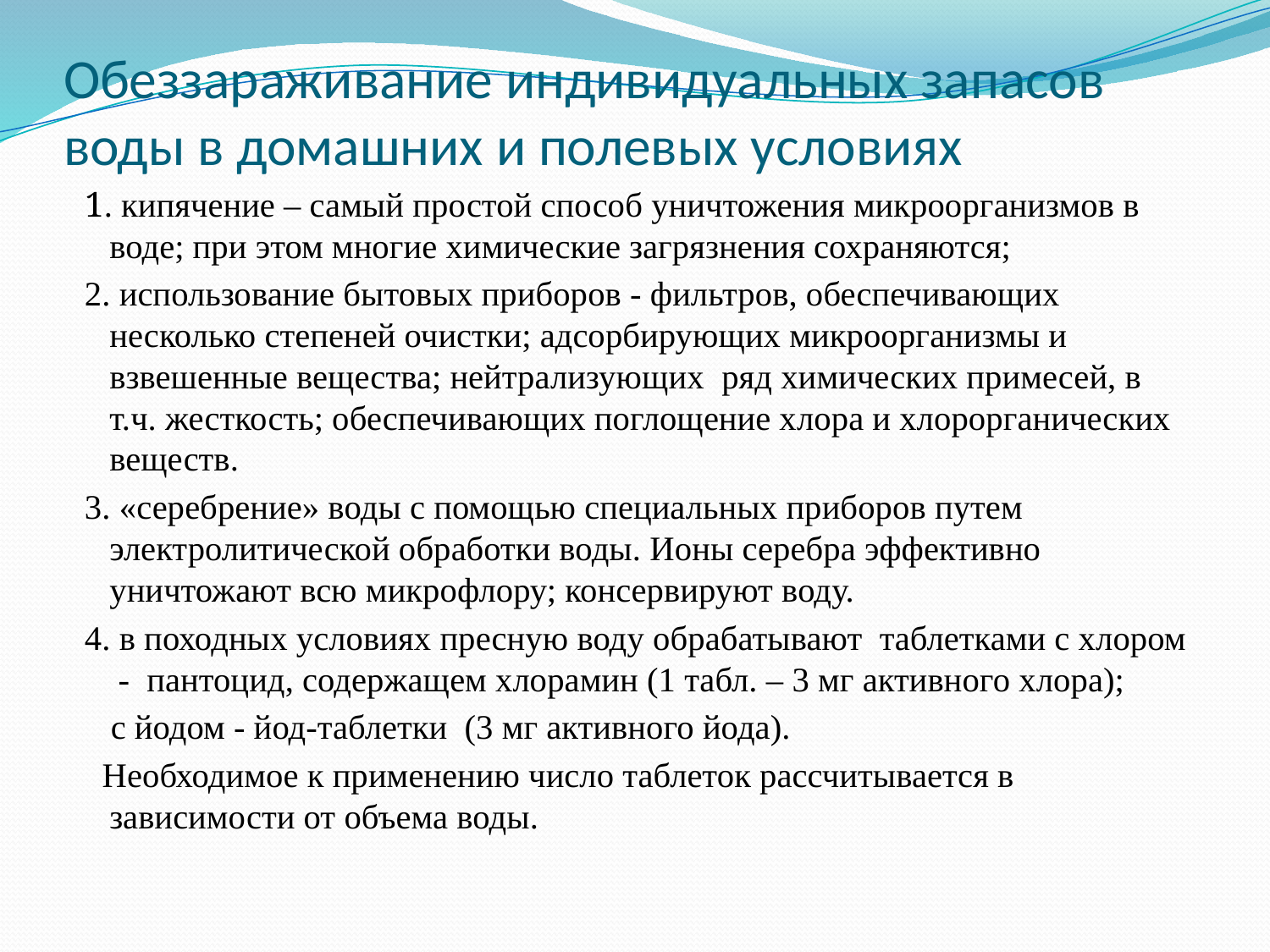

# Обеззараживание индивидуальных запасов воды в домашних и полевых условиях
 1. кипячение – самый простой способ уничтожения микроорганизмов в воде; при этом многие химические загрязнения сохраняются;
 2. использование бытовых приборов - фильтров, обеспечивающих несколько степеней очистки; адсорбирующих микроорганизмы и взвешенные вещества; нейтрализующих  ряд химических примесей, в т.ч. жесткость; обеспечивающих поглощение хлора и хлорорганических веществ.
 3. «серебрение» воды с помощью специальных приборов путем электролитической обработки воды. Ионы серебра эффективно  уничтожают всю микрофлору; консервируют воду.
 4. в походных условиях пресную воду обрабатывают  таблетками с хлором  -  пантоцид, содержащем хлорамин (1 табл. – 3 мг активного хлора);
    с йодом - йод-таблетки  (3 мг активного йода).
   Необходимое к применению число таблеток рассчитывается в зависимости от объема воды.